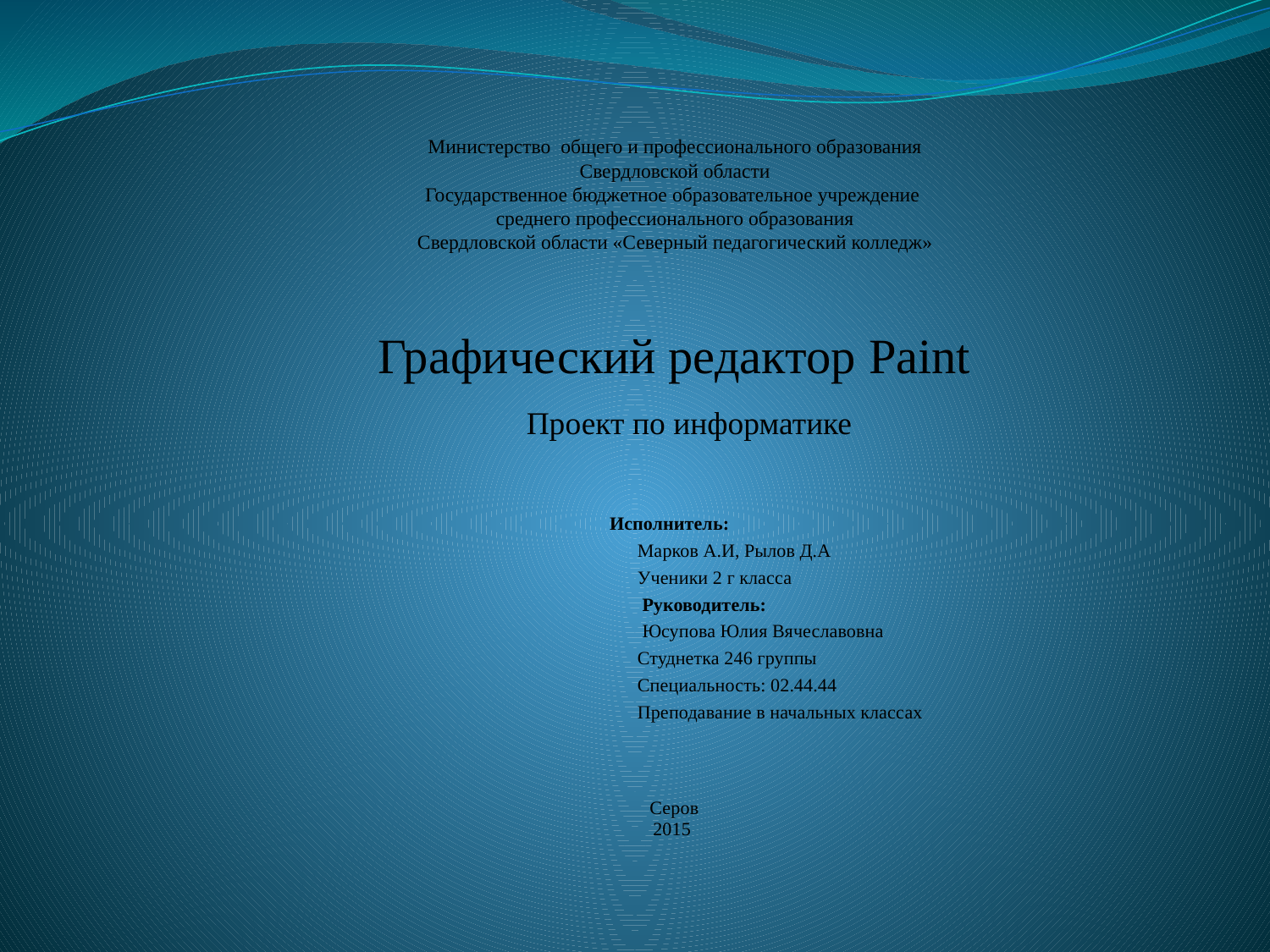

# Министерство  общего и профессионального образования Свердловской области Государственное бюджетное образовательное учреждение среднего профессионального образования Свердловской области «Северный педагогический колледж»

Графический редактор Paint

                                                                                                                                                                     Исполнитель:
                                                                                                Марков А.И, Рылов Д.А
                                                                                                Ученики 2 г класса
                                                                                                 Руководитель:
                                                                                                 Юсупова Юлия Вячеславовна
                                                                                                Студнетка 246 группы
                                                                                                Специальность: 02.44.44
                                                                                                Преподавание в начальных классах

Серов
2015
Проект по информатике